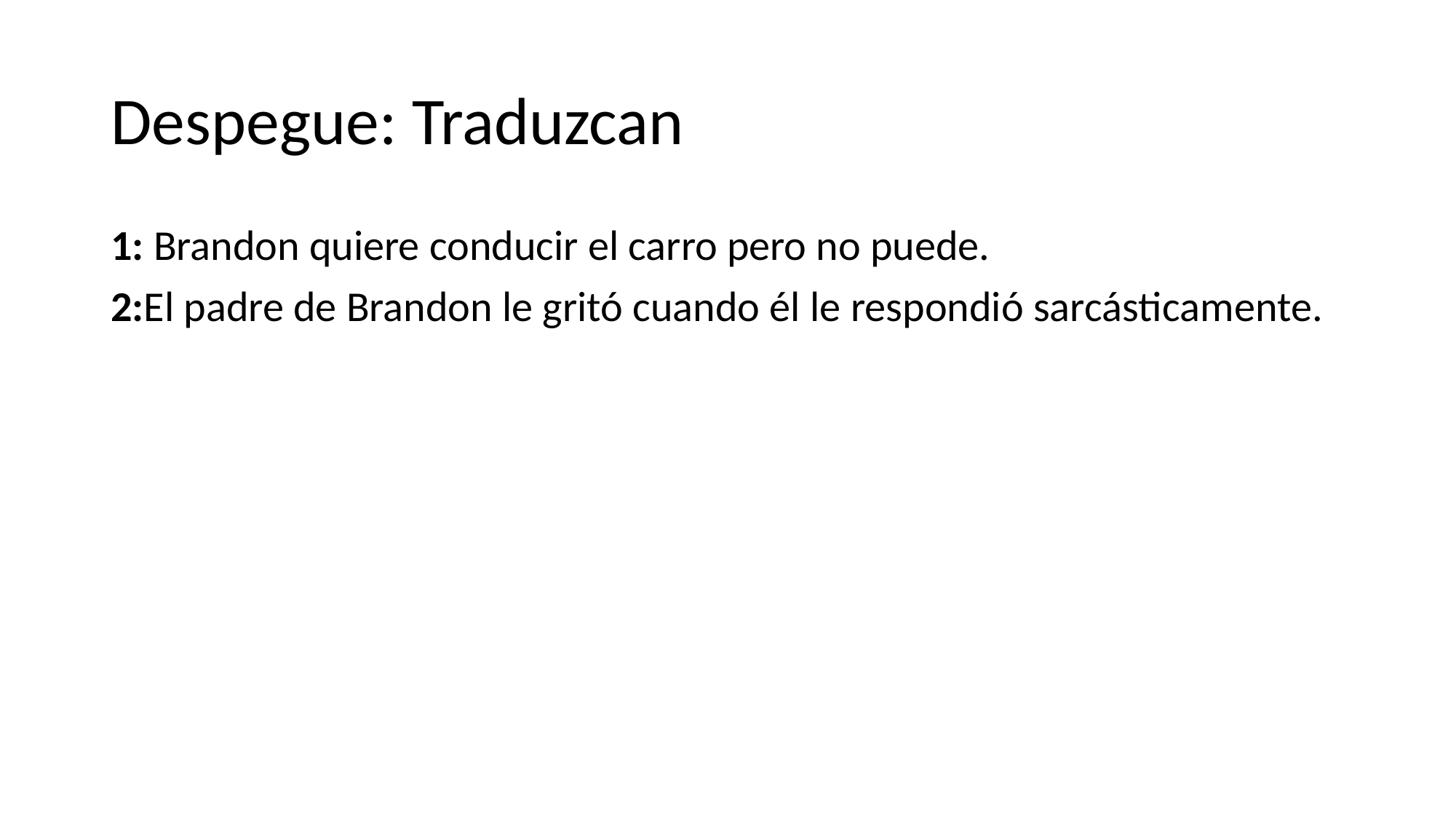

# Despegue: Traduzcan
1: Brandon quiere conducir el carro pero no puede.
2:El padre de Brandon le gritó cuando él le respondió sarcásticamente.